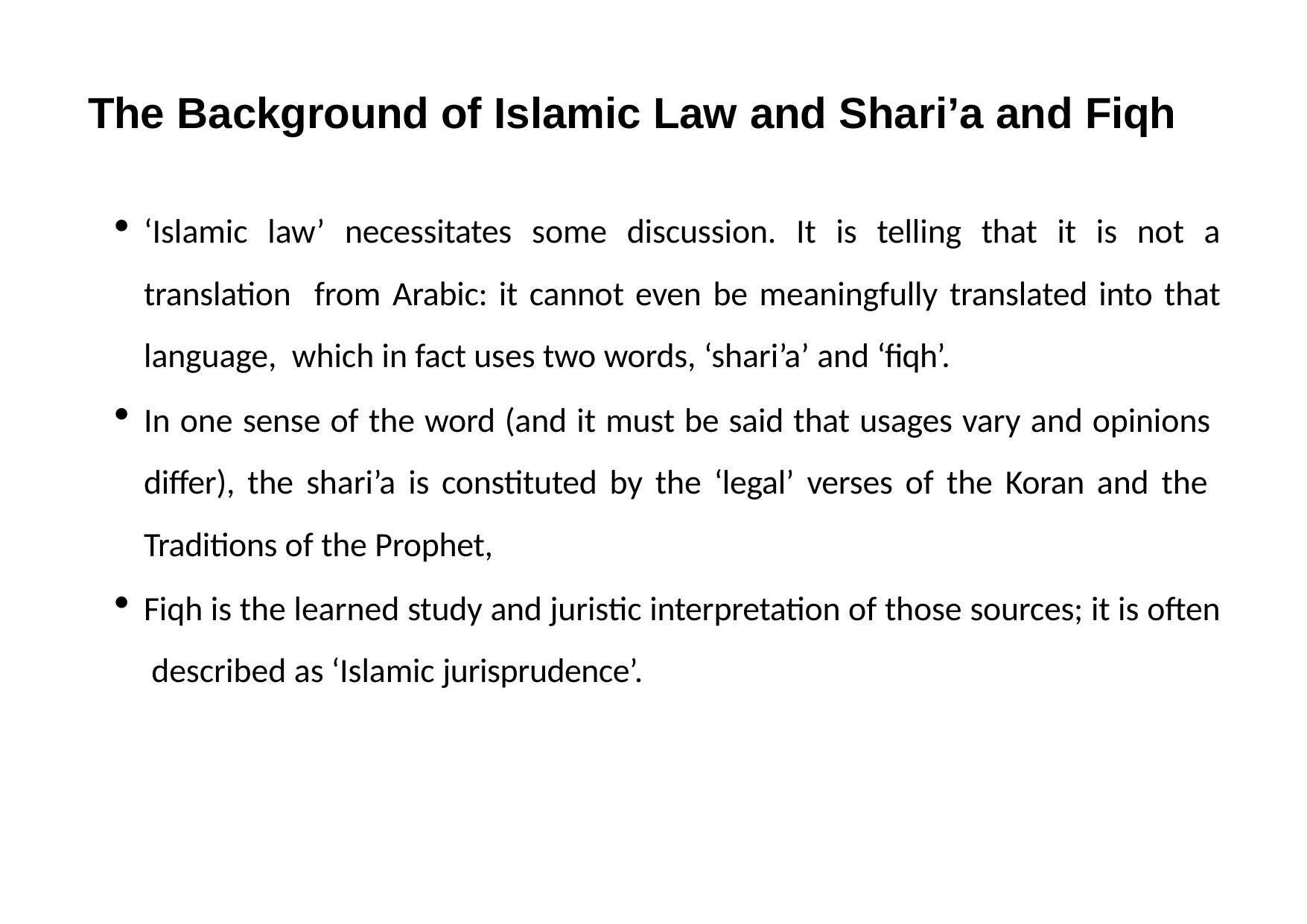

The Background of Islamic Law and Shari’a and Fiqh
‘Islamic law’ necessitates some discussion. It is telling that it is not a translation  from Arabic: it cannot even be meaningfully translated into that language,  which in fact uses two words, ‘shari’a’ and ‘fiqh’.
In one sense of the word (and it must be said that usages vary and opinions  differ), the shari’a is constituted by the ‘legal’ verses of the Koran and the  Traditions of the Prophet,
Fiqh is the learned study and juristic interpretation of those sources; it is often  described as ‘Islamic jurisprudence’.